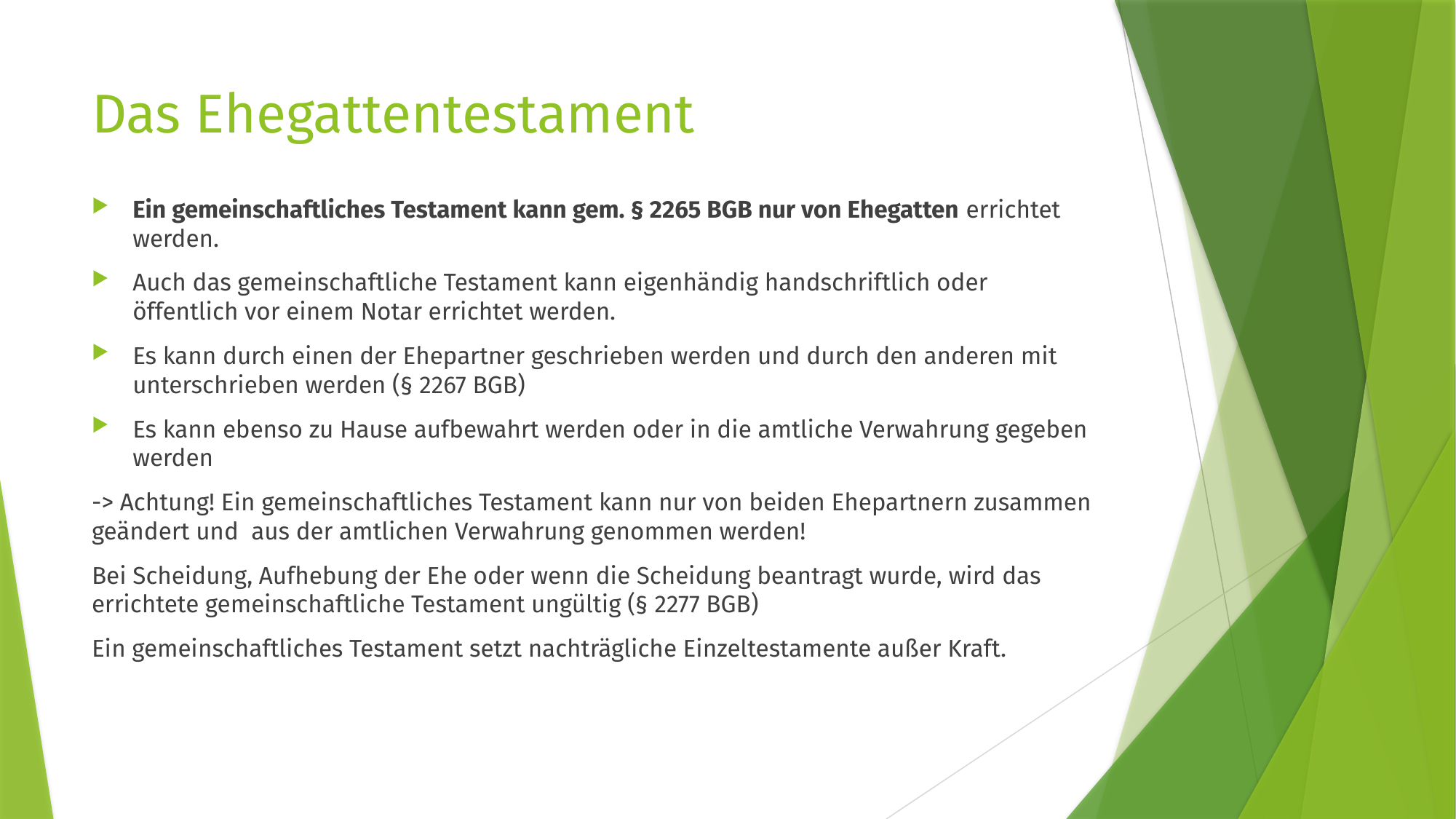

# Das Ehegattentestament
Ein gemeinschaftliches Testament kann gem. § 2265 BGB nur von Ehegatten errichtet werden.
Auch das gemeinschaftliche Testament kann eigenhändig handschriftlich oder öffentlich vor einem Notar errichtet werden.
Es kann durch einen der Ehepartner geschrieben werden und durch den anderen mit unterschrieben werden (§ 2267 BGB)
Es kann ebenso zu Hause aufbewahrt werden oder in die amtliche Verwahrung gegeben werden
-> Achtung! Ein gemeinschaftliches Testament kann nur von beiden Ehepartnern zusammen geändert und  aus der amtlichen Verwahrung genommen werden!
Bei Scheidung, Aufhebung der Ehe oder wenn die Scheidung beantragt wurde, wird das errichtete gemeinschaftliche Testament ungültig (§ 2277 BGB)
Ein gemeinschaftliches Testament setzt nachträgliche Einzeltestamente außer Kraft.